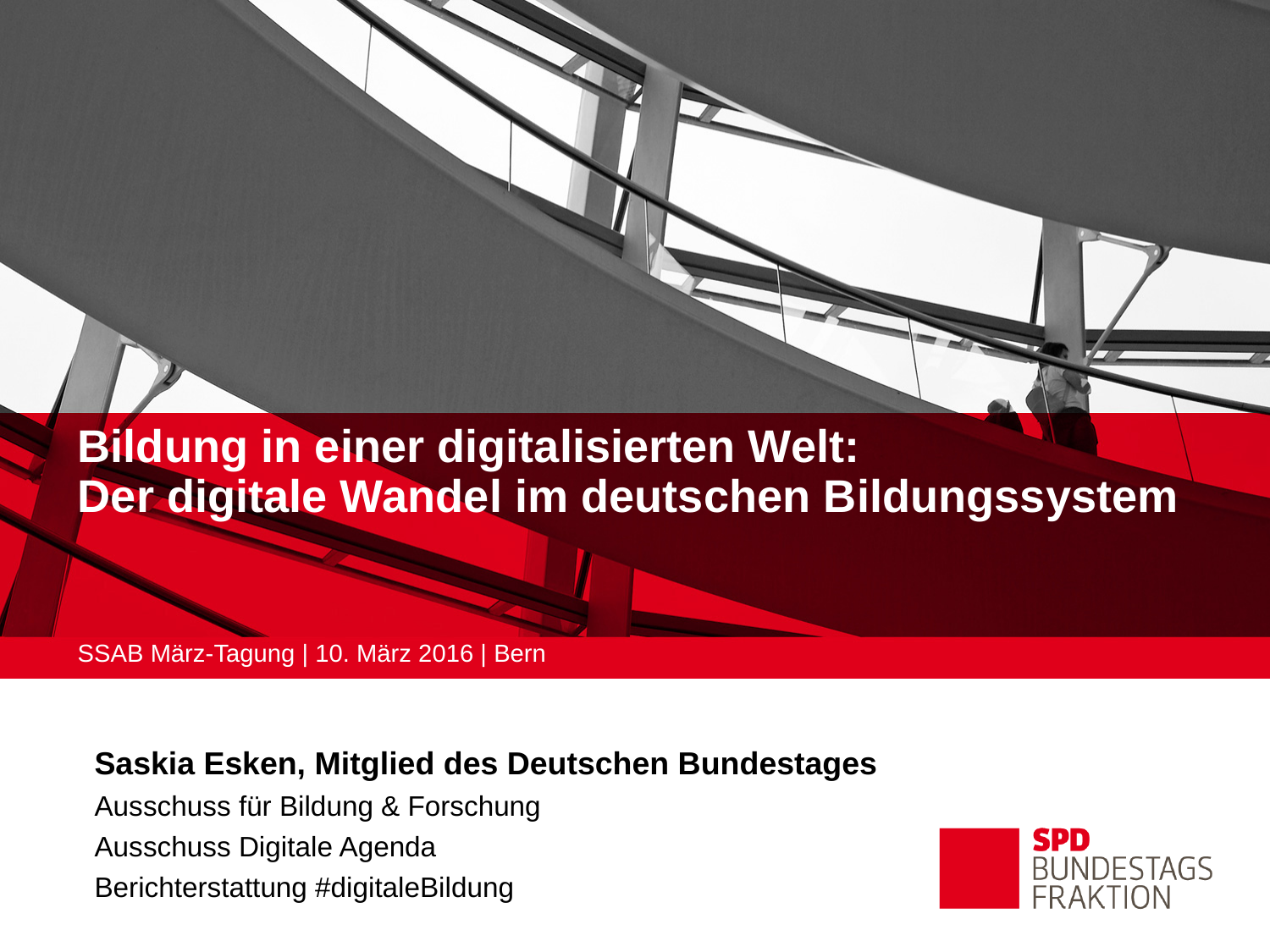

# Bildung in einer digitalisierten Welt: Der digitale Wandel im deutschen Bildungssystem
SSAB März-Tagung | 10. März 2016 | Bern
Saskia Esken, Mitglied des Deutschen Bundestages
Ausschuss für Bildung & Forschung
Ausschuss Digitale Agenda
Berichterstattung #digitaleBildung